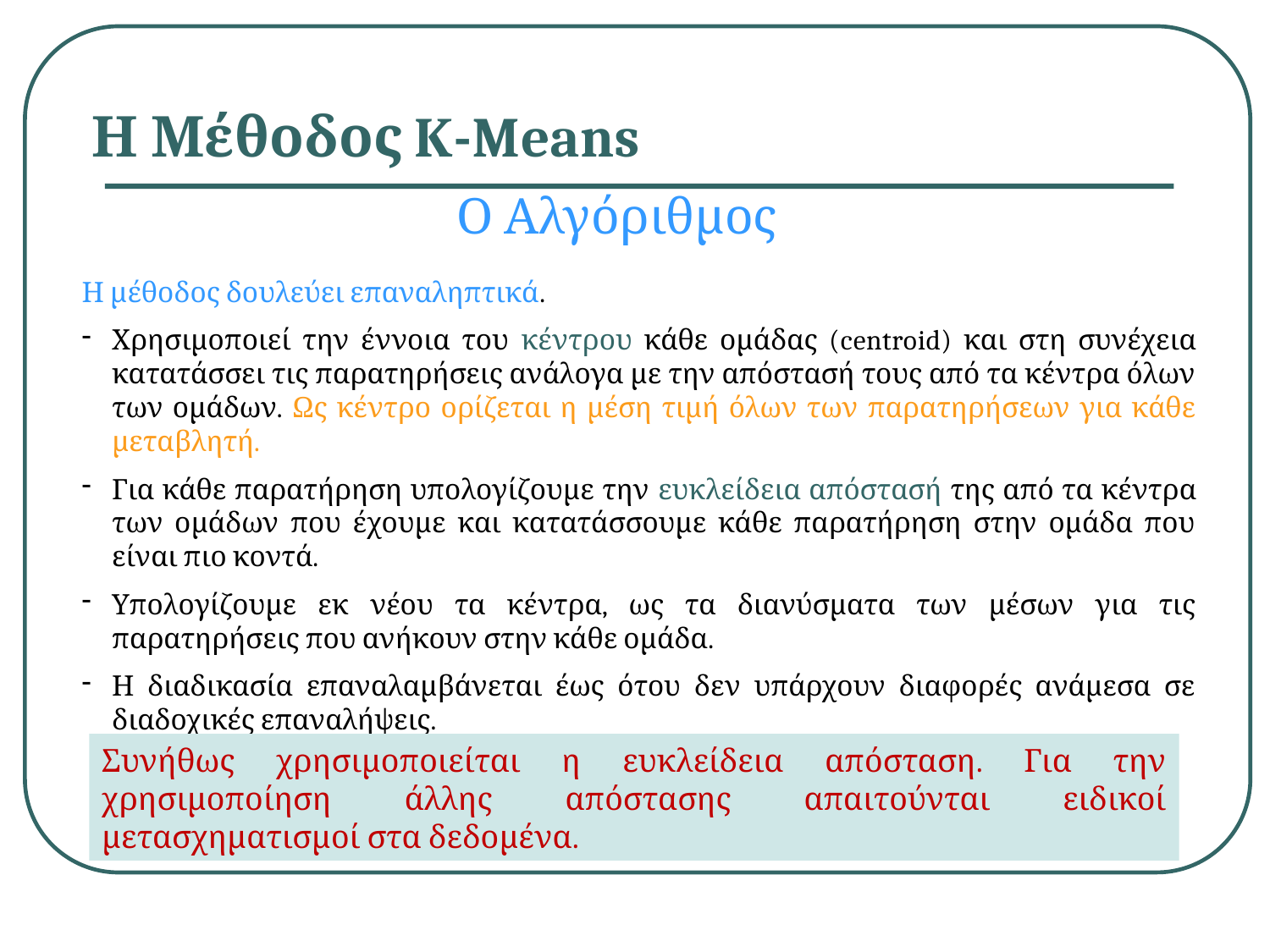

# Η Μέθοδος K-Means
Ο Αλγόριθμος
Η μέθοδος δουλεύει επαναληπτικά.
Χρησιμοποιεί την έννοια του κέντρου κάθε ομάδας (centroid) και στη συνέχεια κατατάσσει τις παρατηρήσεις ανάλογα με την απόστασή τους από τα κέντρα όλων των ομάδων. Ως κέντρο ορίζεται η μέση τιμή όλων των παρατηρήσεων για κάθε μεταβλητή.
Για κάθε παρατήρηση υπολογίζουμε την ευκλείδεια απόστασή της από τα κέντρα των ομάδων που έχουμε και κατατάσσουμε κάθε παρατήρηση στην ομάδα που είναι πιο κοντά.
Υπολογίζουμε εκ νέου τα κέντρα, ως τα διανύσματα των μέσων για τις παρατηρήσεις που ανήκουν στην κάθε ομάδα.
Η διαδικασία επαναλαμβάνεται έως ότου δεν υπάρχουν διαφορές ανάμεσα σε διαδοχικές επαναλήψεις.
Συνήθως χρησιμοποιείται η ευκλείδεια απόσταση. Για την χρησιμοποίηση άλλης απόστασης απαιτούνται ειδικοί μετασχηματισμοί στα δεδομένα.